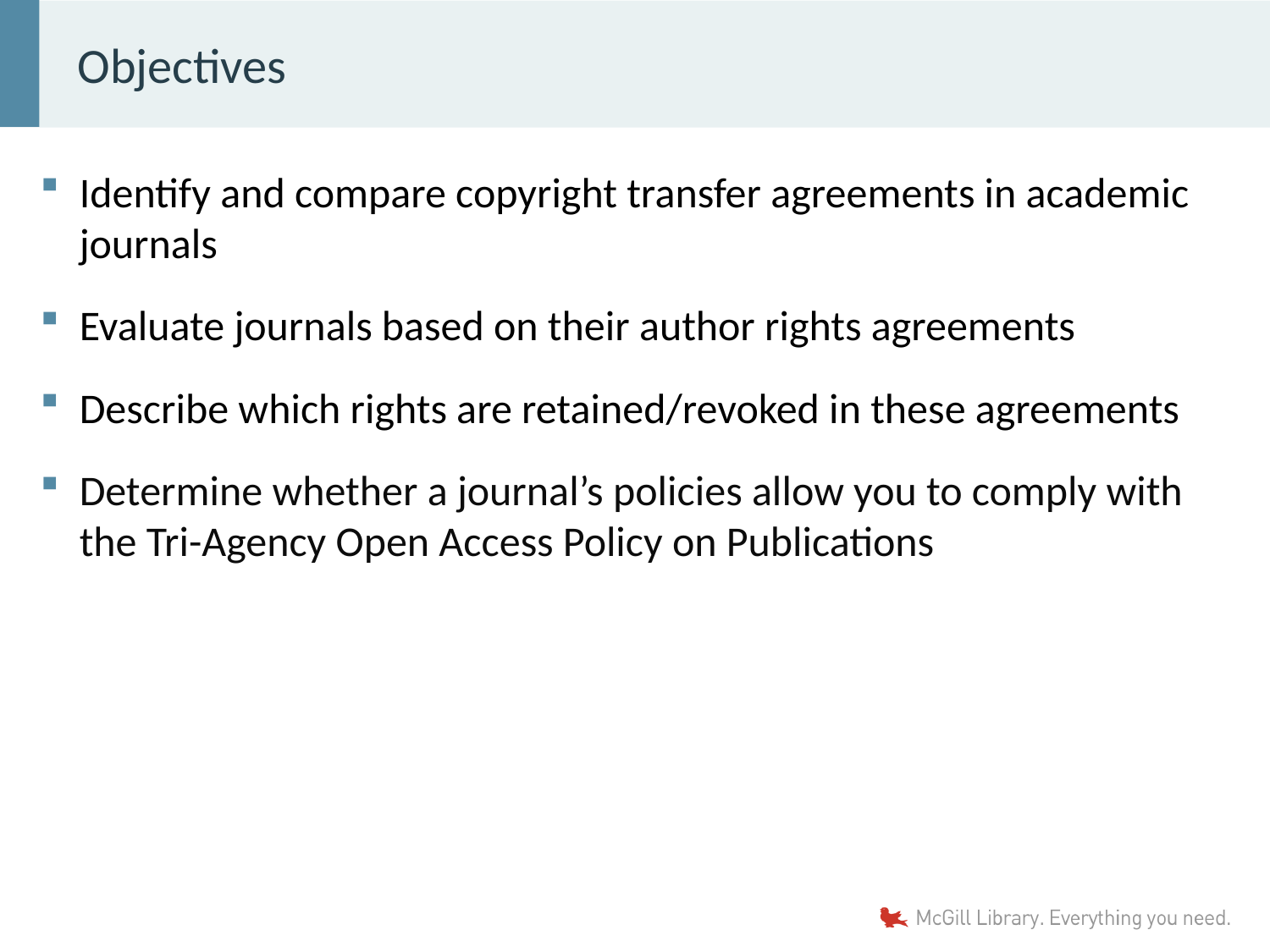

# Objectives
Identify and compare copyright transfer agreements in academic journals
Evaluate journals based on their author rights agreements
Describe which rights are retained/revoked in these agreements
Determine whether a journal’s policies allow you to comply with the Tri-Agency Open Access Policy on Publications